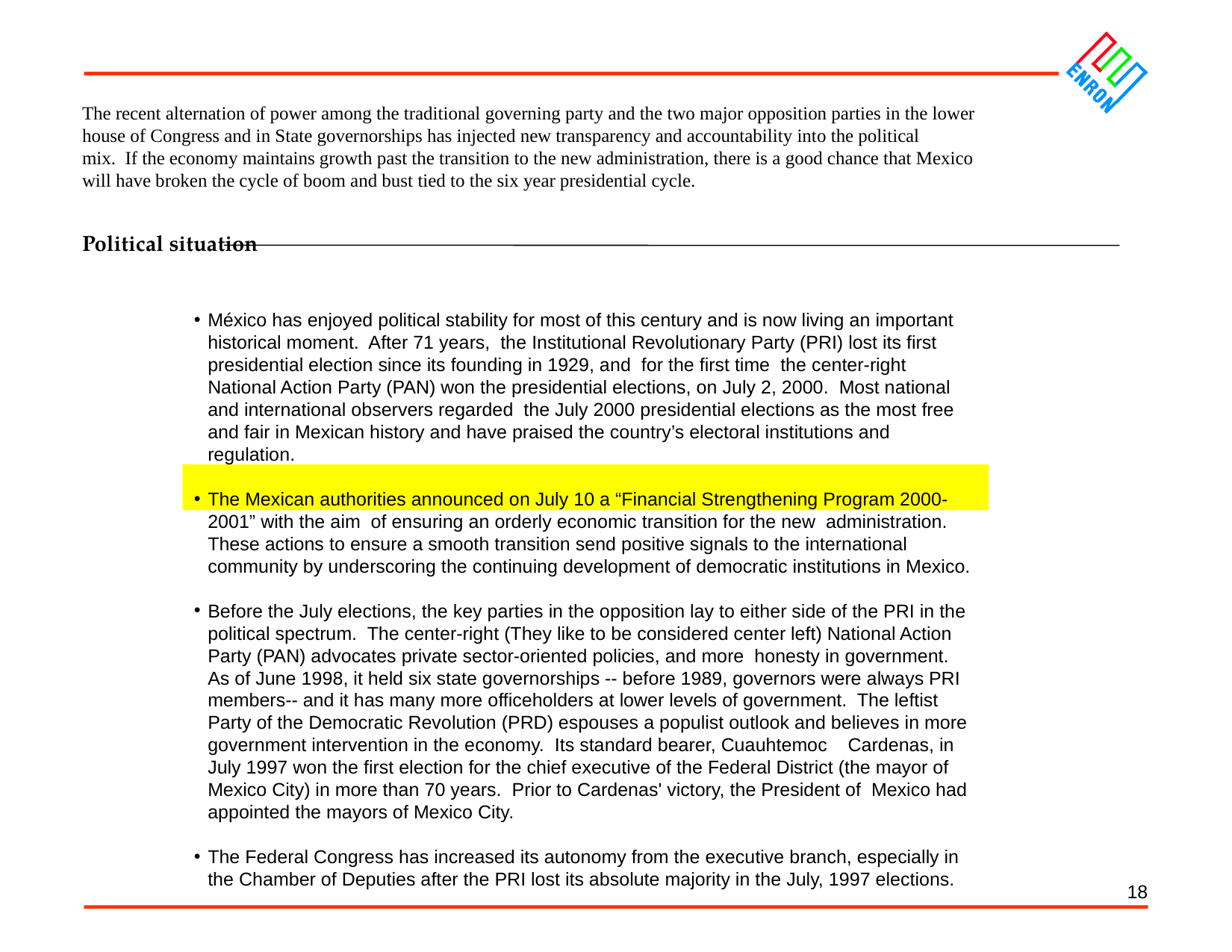

The recent alternation of power among the traditional governing party and the two major opposition parties in the lower house of Congress and in State governorships has injected new transparency and accountability into the political
mix.  If the economy maintains growth past the transition to the new administration, there is a good chance that Mexico will have broken the cycle of boom and bust tied to the six year presidential cycle.
Political situation
México has enjoyed political stability for most of this century and is now living an important historical moment.  After 71 years,  the Institutional Revolutionary Party (PRI) lost its first presidential election since its founding in 1929, and  for the first time  the center-right National Action Party (PAN) won the presidential elections, on July 2, 2000.  Most national and international observers regarded  the July 2000 presidential elections as the most free and fair in Mexican history and have praised the country’s electoral institutions and regulation.

The Mexican authorities announced on July 10 a “Financial Strengthening Program 2000-2001” with the aim  of ensuring an orderly economic transition for the new  administration. These actions to ensure a smooth transition send positive signals to the international community by underscoring the continuing development of democratic institutions in Mexico.

Before the July elections, the key parties in the opposition lay to either side of the PRI in the political spectrum.  The center-right (They like to be considered center left) National Action Party (PAN) advocates private sector-oriented policies, and more  honesty in government.  As of June 1998, it held six state governorships -- before 1989, governors were always PRI members-- and it has many more officeholders at lower levels of government.  The leftist Party of the Democratic Revolution (PRD) espouses a populist outlook and believes in more government intervention in the economy.  Its standard bearer, Cuauhtemoc    Cardenas, in July 1997 won the first election for the chief executive of the Federal District (the mayor of Mexico City) in more than 70 years.  Prior to Cardenas' victory, the President of  Mexico had appointed the mayors of Mexico City.

The Federal Congress has increased its autonomy from the executive branch, especially in the Chamber of Deputies after the PRI lost its absolute majority in the July, 1997 elections.

18